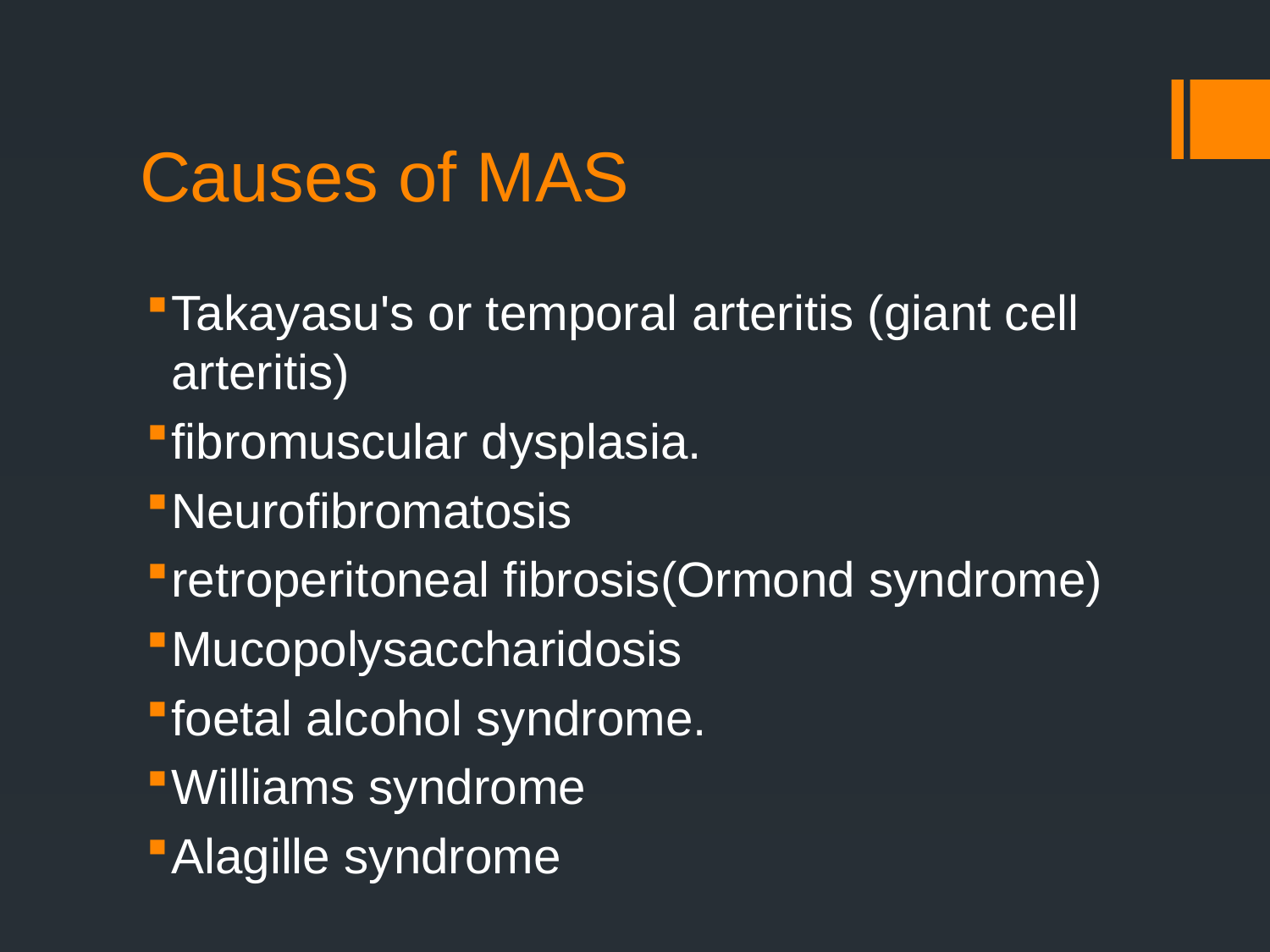

# Causes of MAS
Takayasu's or temporal arteritis (giant cell arteritis)
fibromuscular dysplasia.
Neurofibromatosis
retroperitoneal fibrosis(Ormond syndrome)
Mucopolysaccharidosis
foetal alcohol syndrome.
Williams syndrome
Alagille syndrome